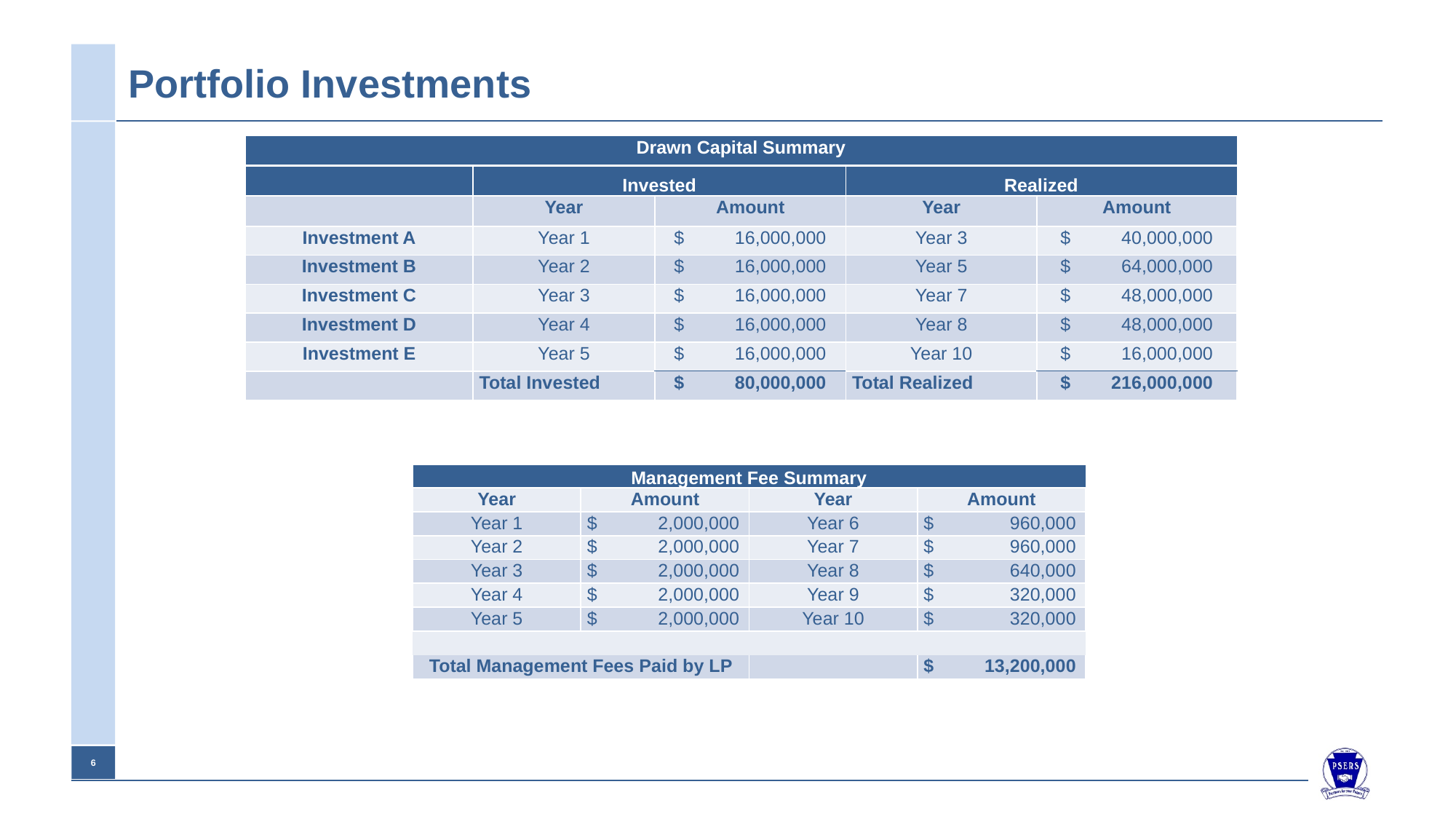

# Portfolio Investments
| Drawn Capital Summary |  |  |  |  |
| --- | --- | --- | --- | --- |
|  | Invested |  | Realized |  |
|  | Year | Amount | Year | Amount |
| Investment A | Year 1 | $ 16,000,000 | Year 3 | $ 40,000,000 |
| Investment B | Year 2 | $ 16,000,000 | Year 5 | $ 64,000,000 |
| Investment C | Year 3 | $ 16,000,000 | Year 7 | $ 48,000,000 |
| Investment D | Year 4 | $ 16,000,000 | Year 8 | $ 48,000,000 |
| Investment E | Year 5 | $ 16,000,000 | Year 10 | $ 16,000,000 |
|  | Total Invested | $ 80,000,000 | Total Realized | $ 216,000,000 |
| Management Fee Summary |  |  |  |
| --- | --- | --- | --- |
| Year | Amount | Year | Amount |
| Year 1 | $ 2,000,000 | Year 6 | $ 960,000 |
| Year 2 | $ 2,000,000 | Year 7 | $ 960,000 |
| Year 3 | $ 2,000,000 | Year 8 | $ 640,000 |
| Year 4 | $ 2,000,000 | Year 9 | $ 320,000 |
| Year 5 | $ 2,000,000 | Year 10 | $ 320,000 |
|  |  |  |  |
| Total Management Fees Paid by LP |  |  | $ 13,200,000 |
6